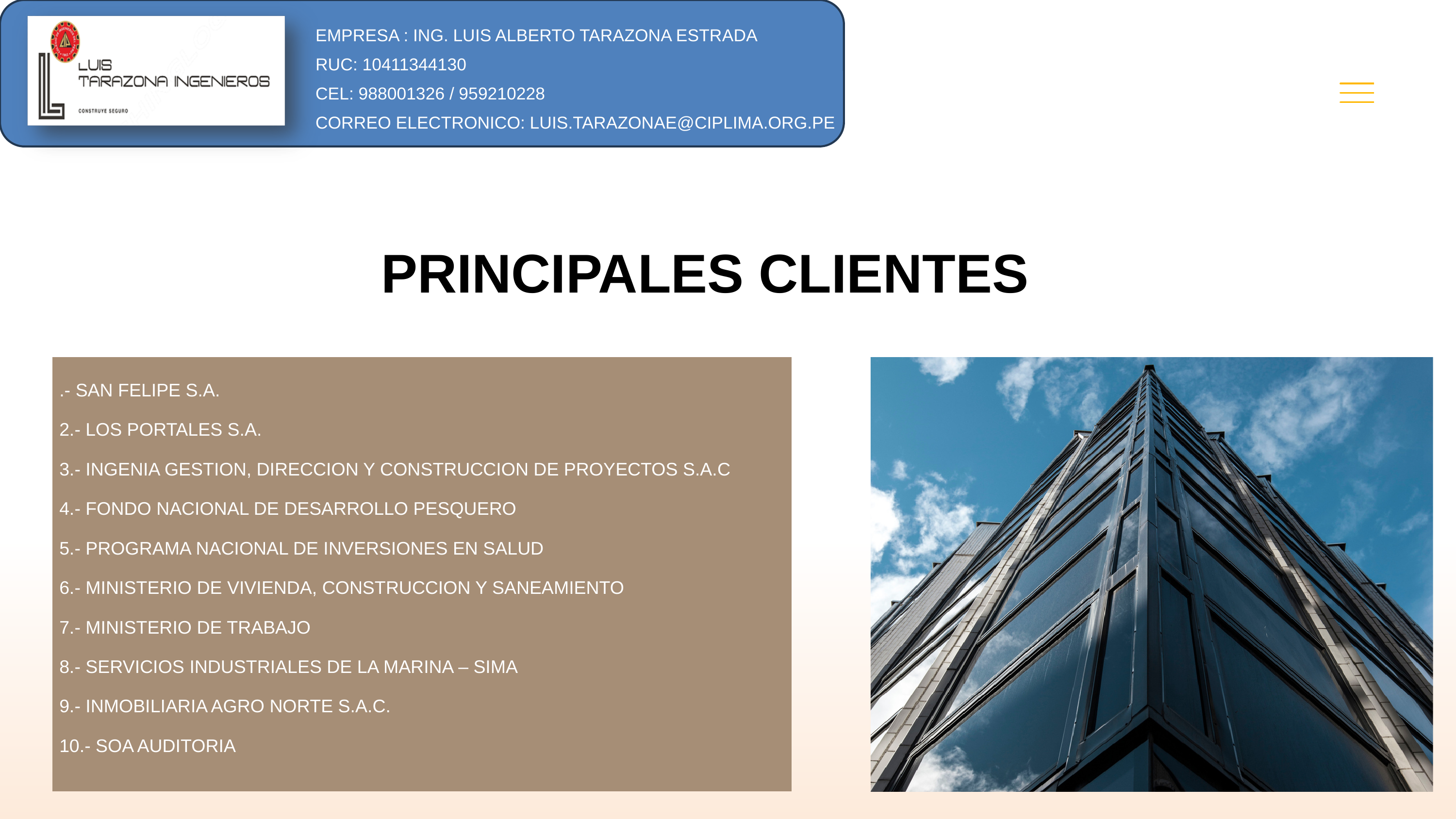

EMPRESA : ING. LUIS ALBERTO TARAZONA ESTRADA
RUC: 10411344130
CEL: 988001326 / 959210228
CORREO ELECTRONICO: LUIS.TARAZONAE@CIPLIMA.ORG.PE

PRINCIPALES CLIENTES

.- SAN FELIPE S.A.
2.- LOS PORTALES S.A.
3.- INGENIA GESTION, DIRECCION Y CONSTRUCCION DE PROYECTOS S.A.C
4.- FONDO NACIONAL DE DESARROLLO PESQUERO
5.- PROGRAMA NACIONAL DE INVERSIONES EN SALUD
6.- MINISTERIO DE VIVIENDA, CONSTRUCCION Y SANEAMIENTO
7.- MINISTERIO DE TRABAJO
8.- SERVICIOS INDUSTRIALES DE LA MARINA – SIMA
9.- INMOBILIARIA AGRO NORTE S.A.C.
10.- SOA AUDITORIA